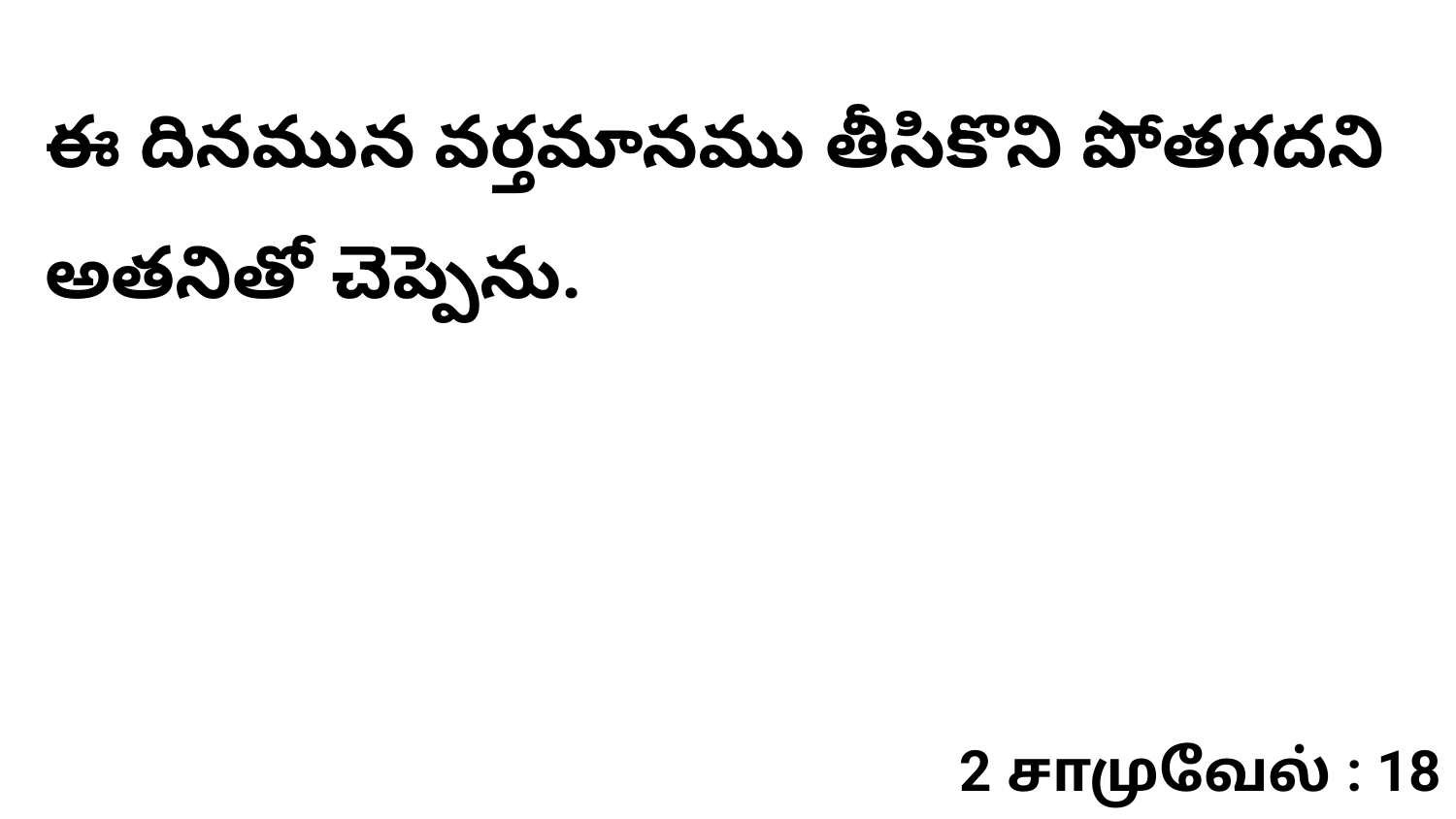

ఈ దినమున వర్తమానము తీసికొని పోతగదని అతనితో చెప్పెను.
2 சாமுவேல் : 18